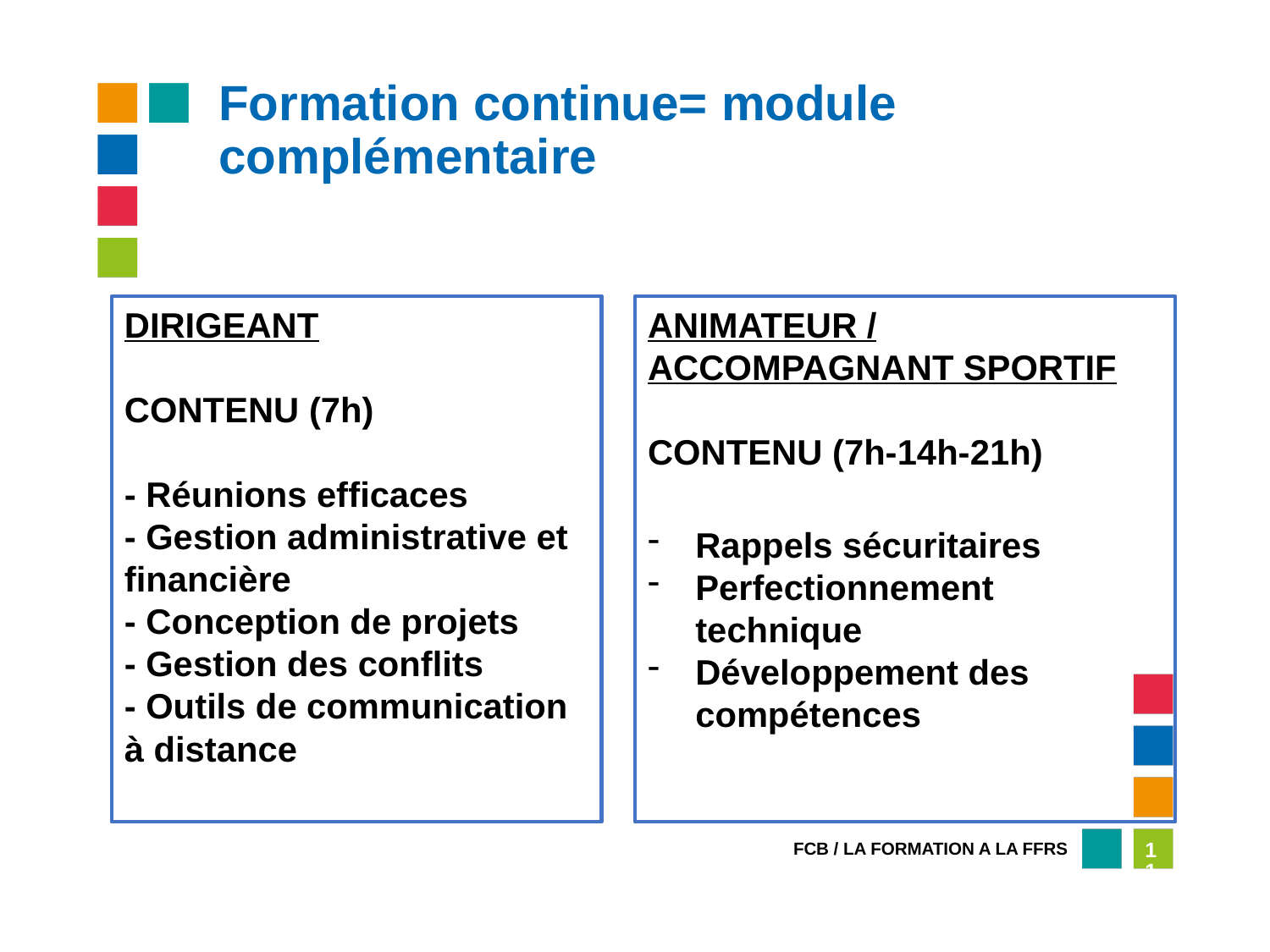

Formation continue= module complémentaire

DIRIGEANT

CONTENU (7h)

- Réunions efficaces
- Gestion administrative et financière
- Conception de projets
- Gestion des conflits
- Outils de communication à distance
ANIMATEUR / ACCOMPAGNANT SPORTIF

CONTENU (7h-14h-21h)

Rappels sécuritaires
Perfectionnement technique
Développement des compétences